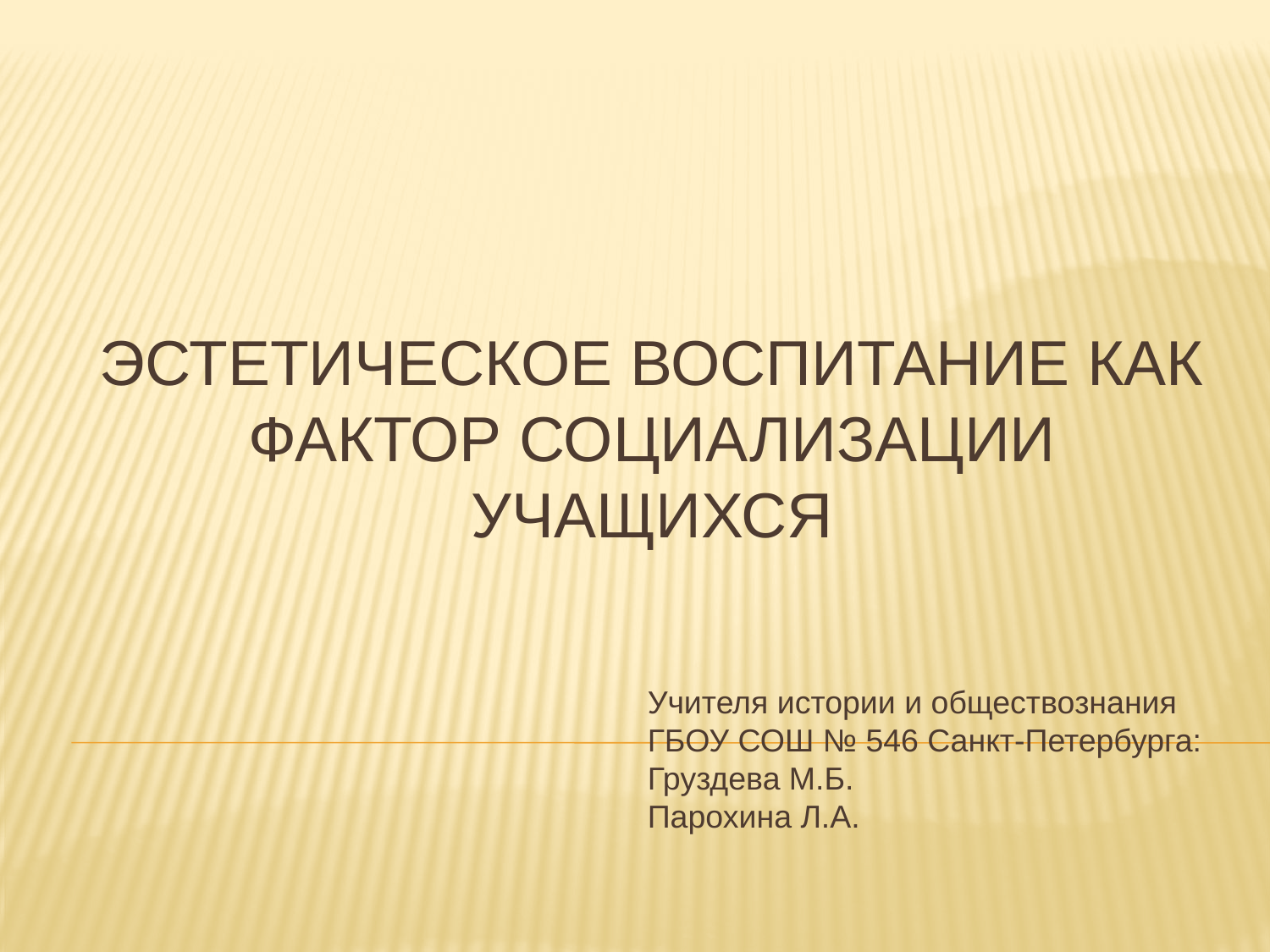

# Эстетическое воспитание как фактор социализации учащихся
Учителя истории и обществознания
ГБОУ СОШ № 546 Санкт-Петербурга:
Груздева М.Б.
Парохина Л.А.